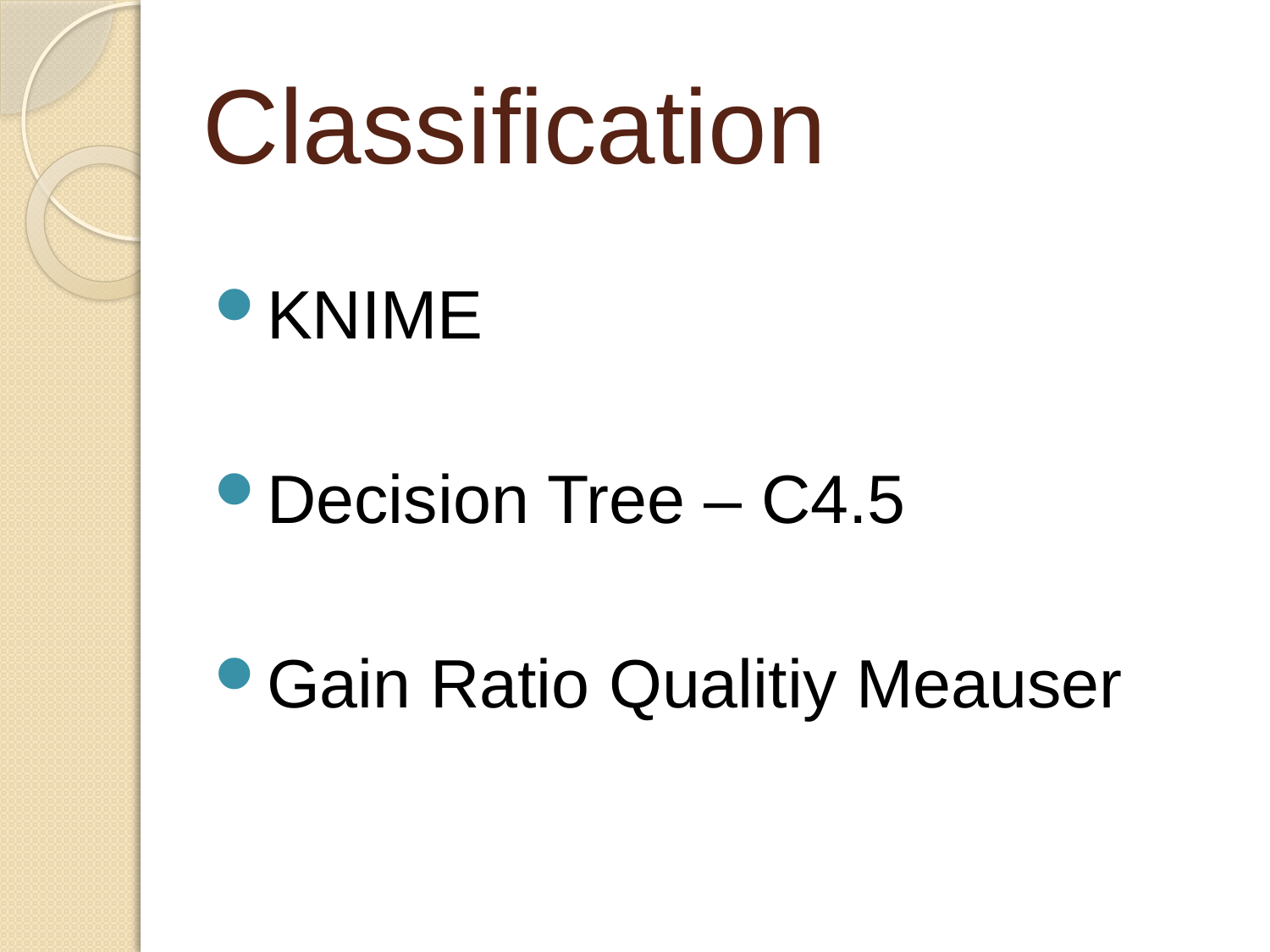

# Classification
KNIME

Decision Tree – C4.5

Gain Ratio Qualitiy Meauser